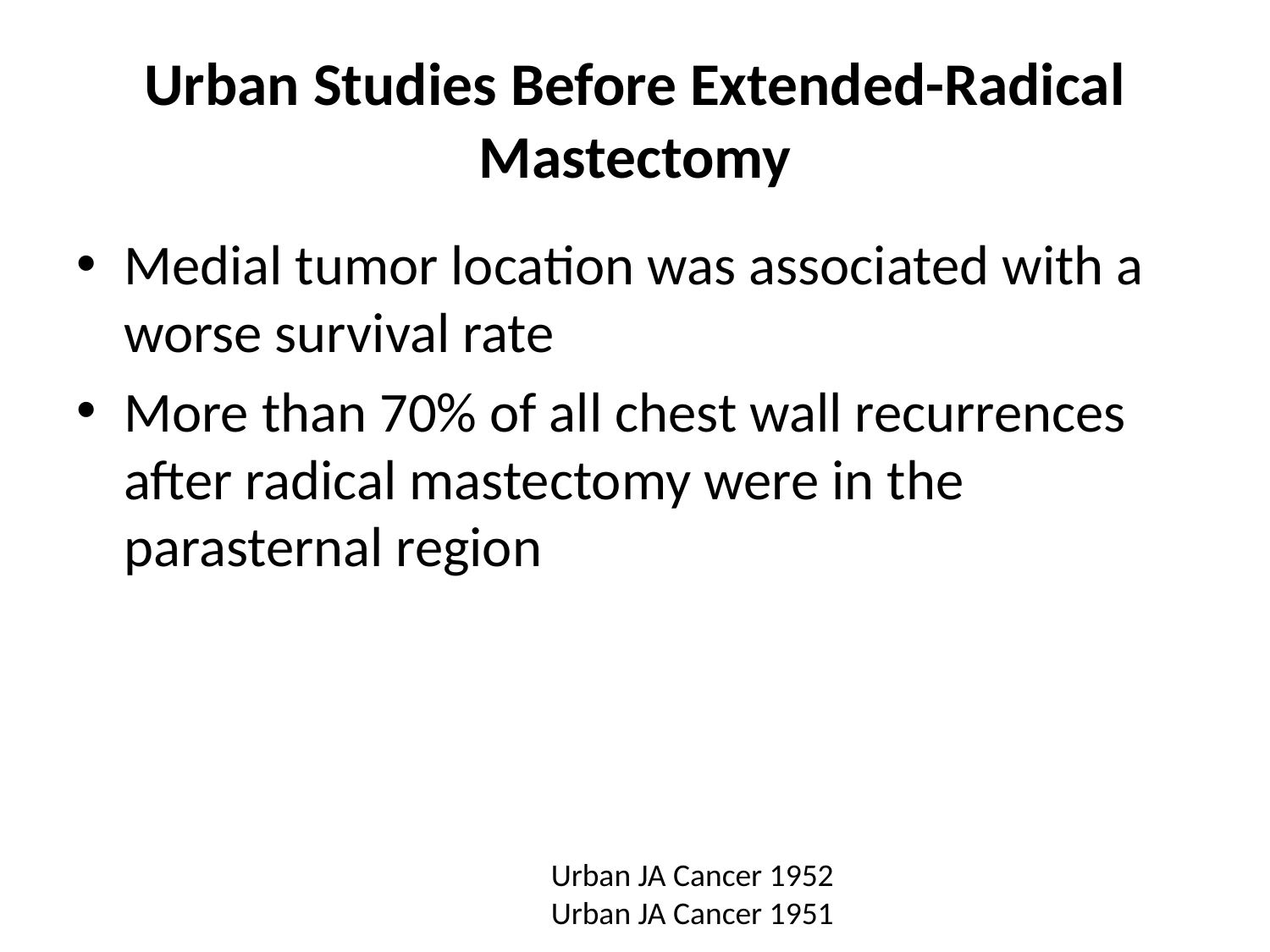

# Urban Studies Before Extended-Radical Mastectomy
Medial tumor location was associated with a worse survival rate
More than 70% of all chest wall recurrences after radical mastectomy were in the parasternal region

Urban JA Cancer 1952
Urban JA Cancer 1951